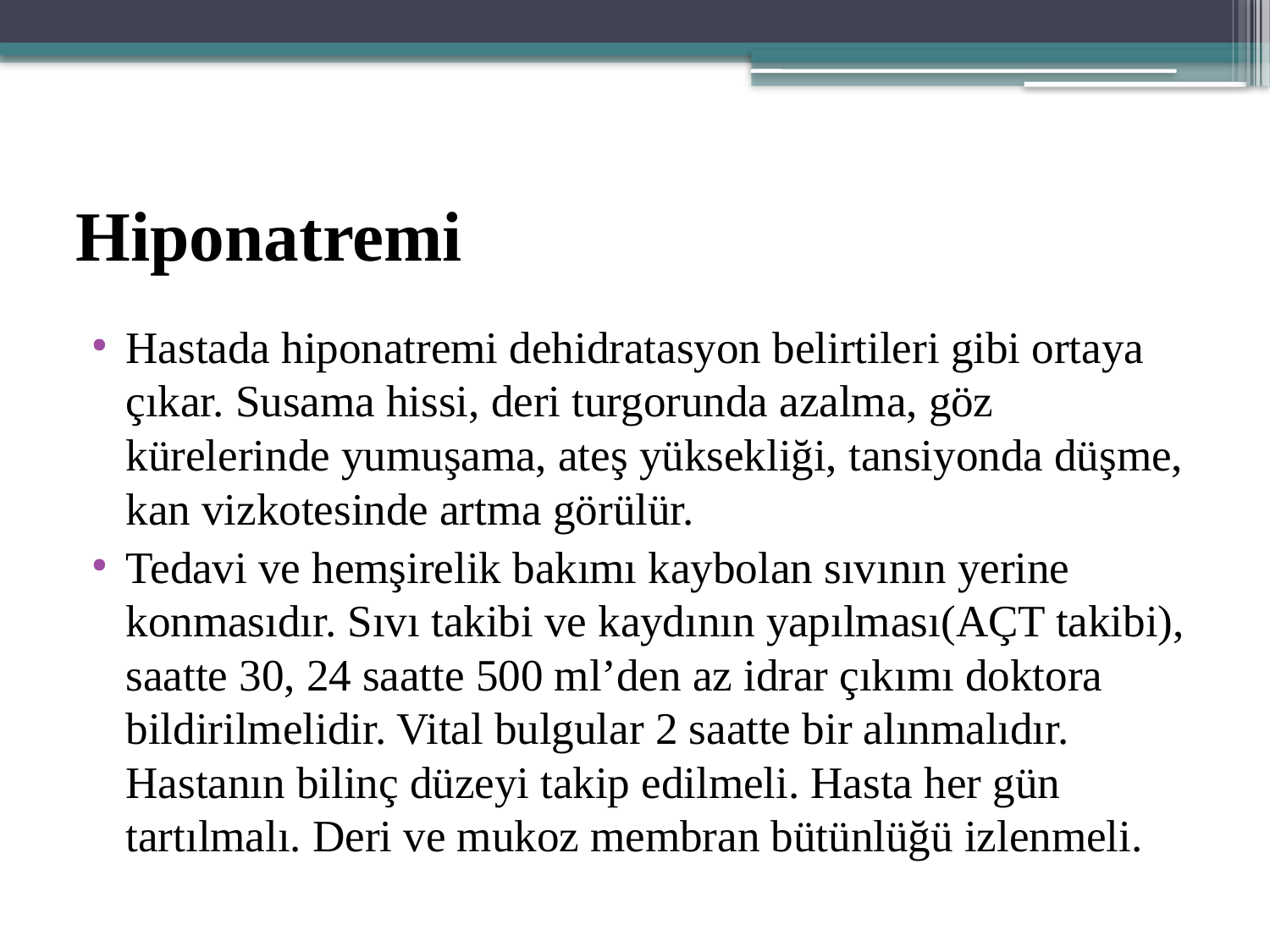

# Hiponatremi
Hastada hiponatremi dehidratasyon belirtileri gibi ortaya çıkar. Susama hissi, deri turgorunda azalma, göz kürelerinde yumuşama, ateş yüksekliği, tansiyonda düşme, kan vizkotesinde artma görülür.
Tedavi ve hemşirelik bakımı kaybolan sıvının yerine konmasıdır. Sıvı takibi ve kaydının yapılması(AÇT takibi), saatte 30, 24 saatte 500 ml’den az idrar çıkımı doktora bildirilmelidir. Vital bulgular 2 saatte bir alınmalıdır. Hastanın bilinç düzeyi takip edilmeli. Hasta her gün tartılmalı. Deri ve mukoz membran bütünlüğü izlenmeli.